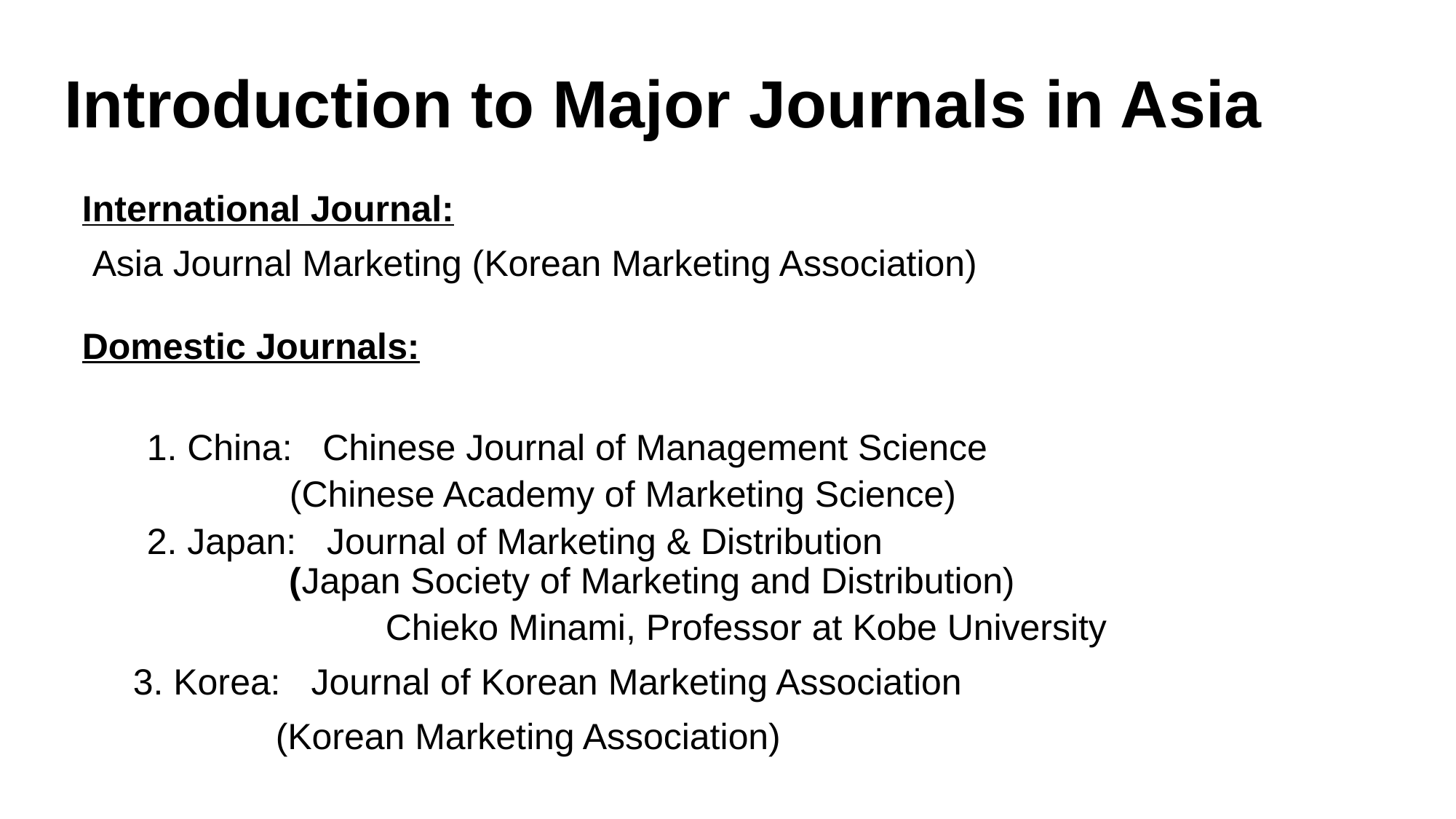

# Introduction to Major Journals in Asia
International Journal:
 Asia Journal Marketing (Korean Marketing Association)

Domestic Journals:

 1. China:   Chinese Journal of Management Science
               (Chinese Academy of Marketing Science)
 2. Japan:   Journal of Marketing & Distribution
               (Japan Society of Marketing and Distribution)
		   Chieko Minami, Professor at Kobe University
     3. Korea:   Journal of Korean Marketing Association
                   (Korean Marketing Association)